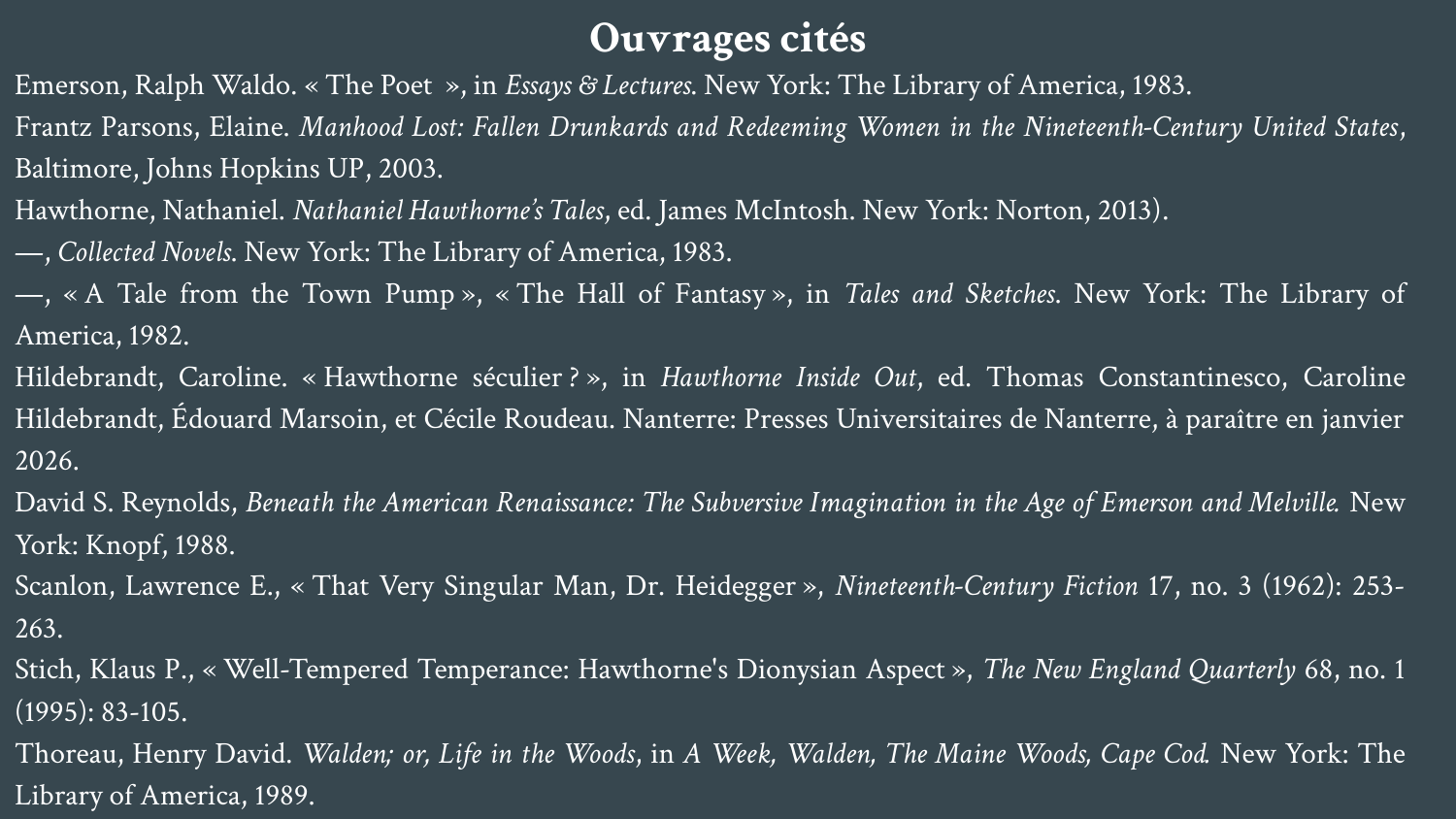

Ouvrages cités
Emerson, Ralph Waldo. « The Poet  », in Essays & Lectures. New York: The Library of America, 1983.
Frantz Parsons, Elaine. Manhood Lost: Fallen Drunkards and Redeeming Women in the Nineteenth-Century United States, Baltimore, Johns Hopkins UP, 2003.
Hawthorne, Nathaniel. Nathaniel Hawthorne’s Tales, ed. James McIntosh. New York: Norton, 2013).
—, Collected Novels. New York: The Library of America, 1983.
—, « A Tale from the Town Pump », « The Hall of Fantasy », in Tales and Sketches. New York: The Library of America, 1982.
Hildebrandt, Caroline. « Hawthorne séculier ? », in Hawthorne Inside Out, ed. Thomas Constantinesco, Caroline Hildebrandt, Édouard Marsoin, et Cécile Roudeau. Nanterre: Presses Universitaires de Nanterre, à paraître en janvier 2026.
David S. Reynolds, Beneath the American Renaissance: The Subversive Imagination in the Age of Emerson and Melville. New York: Knopf, 1988.
Scanlon, Lawrence E., « That Very Singular Man, Dr. Heidegger », Nineteenth-Century Fiction 17, no. 3 (1962): 253-263.
Stich, Klaus P., « Well-Tempered Temperance: Hawthorne's Dionysian Aspect », The New England Quarterly 68, no. 1 (1995): 83-105.
Thoreau, Henry David. Walden; or, Life in the Woods, in A Week, Walden, The Maine Woods, Cape Cod. New York: The Library of America, 1989.
Whitman, Franklin Evans; or, The Inebriate. Durham: Duke UP, 2007.